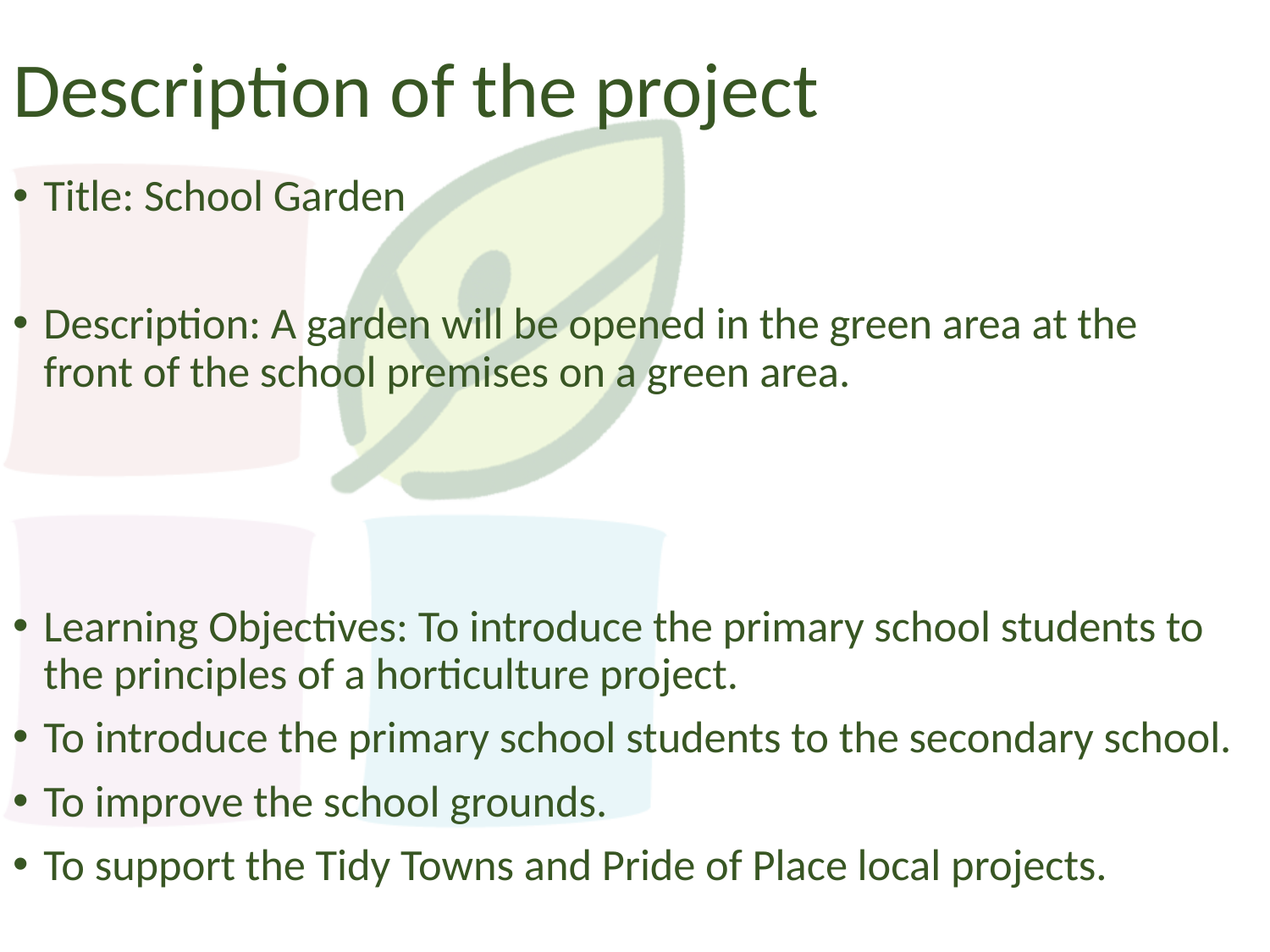

# Description of the project
Title: School Garden

Description: A garden will be opened in the green area at the front of the school premises on a green area.

Learning Objectives: To introduce the primary school students to the principles of a horticulture project.
To introduce the primary school students to the secondary school.
To improve the school grounds.
To support the Tidy Towns and Pride of Place local projects.